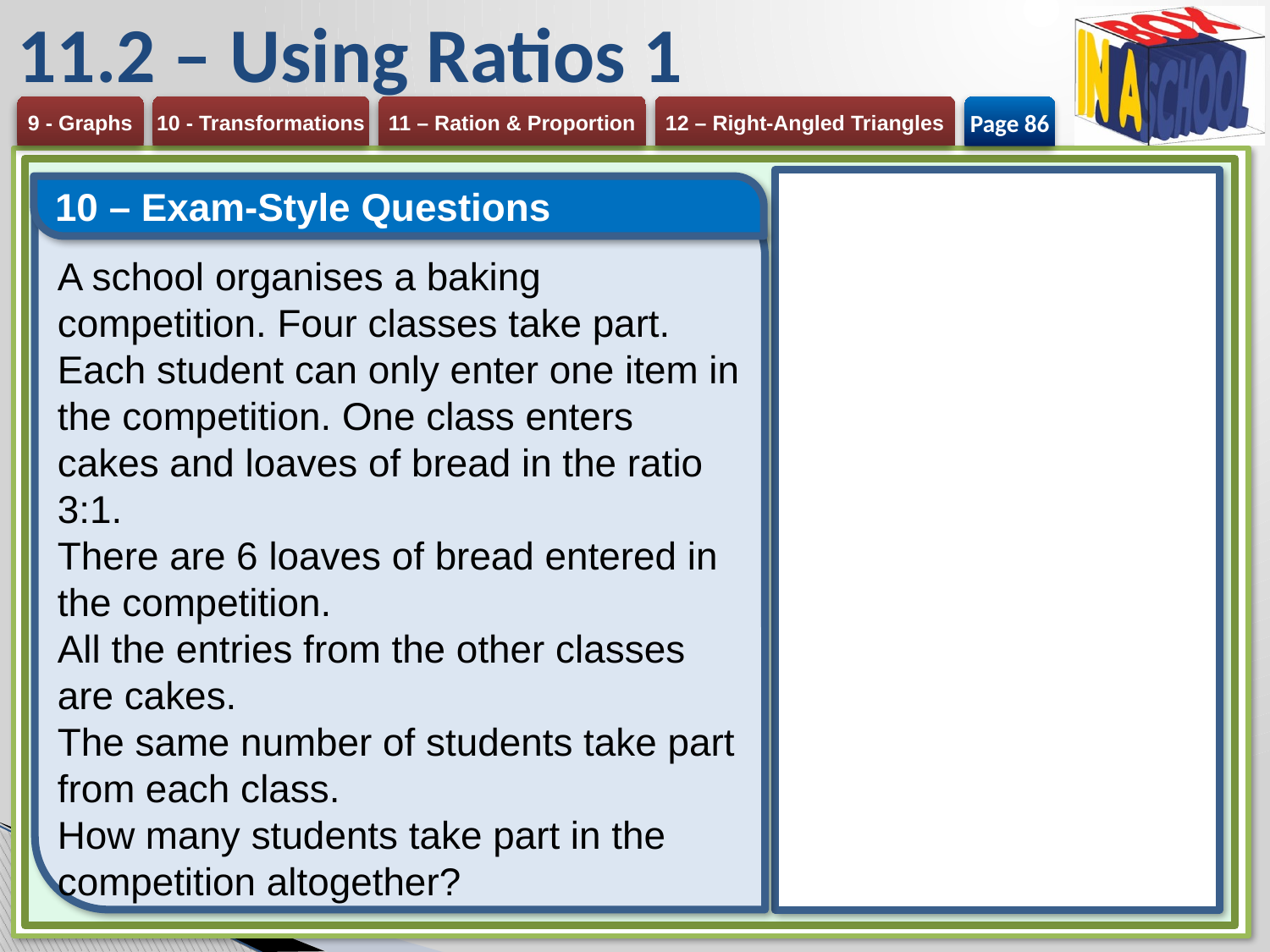

# 11.2 – Using Ratios 1
Page 86
10 – Exam-Style Questions

A school organises a baking competition. Four classes take part. Each student can only enter one item in the competition. One class enters cakes and loaves of bread in the ratio 3:1.
There are 6 loaves of bread entered in the competition.
All the entries from the other classes are cakes.
The same number of students take part from each class.
How many students take part in the competition altogether?	(4 marks)